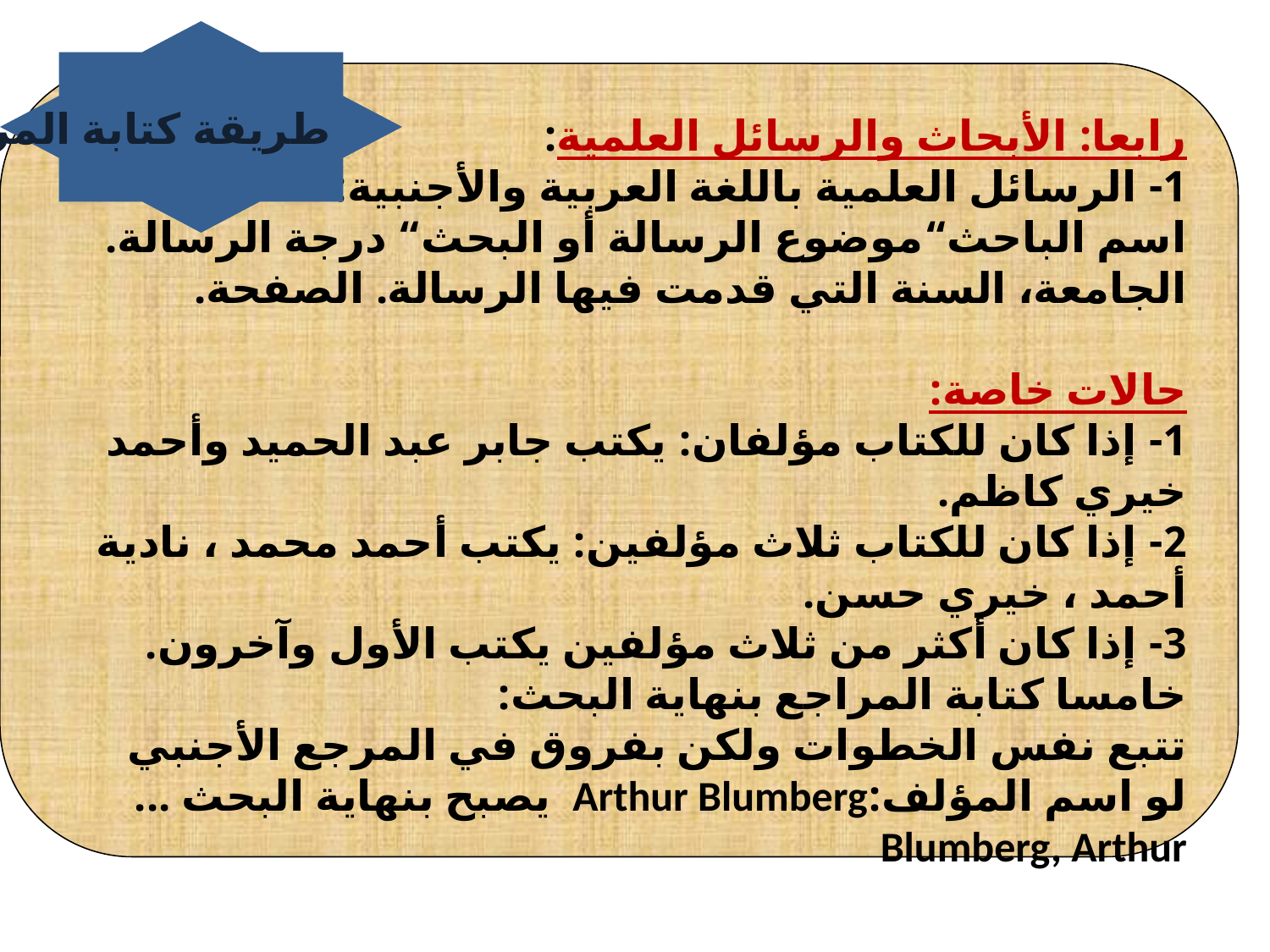

طريقة كتابة المراجع
رابعا: الأبحاث والرسائل العلمية:
1- الرسائل العلمية باللغة العربية والأجنبية:
اسم الباحث“موضوع الرسالة أو البحث“ درجة الرسالة. الجامعة، السنة التي قدمت فيها الرسالة. الصفحة.

حالات خاصة:
1- إذا كان للكتاب مؤلفان: يكتب جابر عبد الحميد وأحمد خيري كاظم.
2- إذا كان للكتاب ثلاث مؤلفين: يكتب أحمد محمد ، نادية أحمد ، خيري حسن.
3- إذا كان أكثر من ثلاث مؤلفين يكتب الأول وآخرون.
خامسا كتابة المراجع بنهاية البحث:
تتبع نفس الخطوات ولكن بفروق في المرجع الأجنبي
لو اسم المؤلف:Arthur Blumberg  يصبح بنهاية البحث ...
Blumberg, Arthur